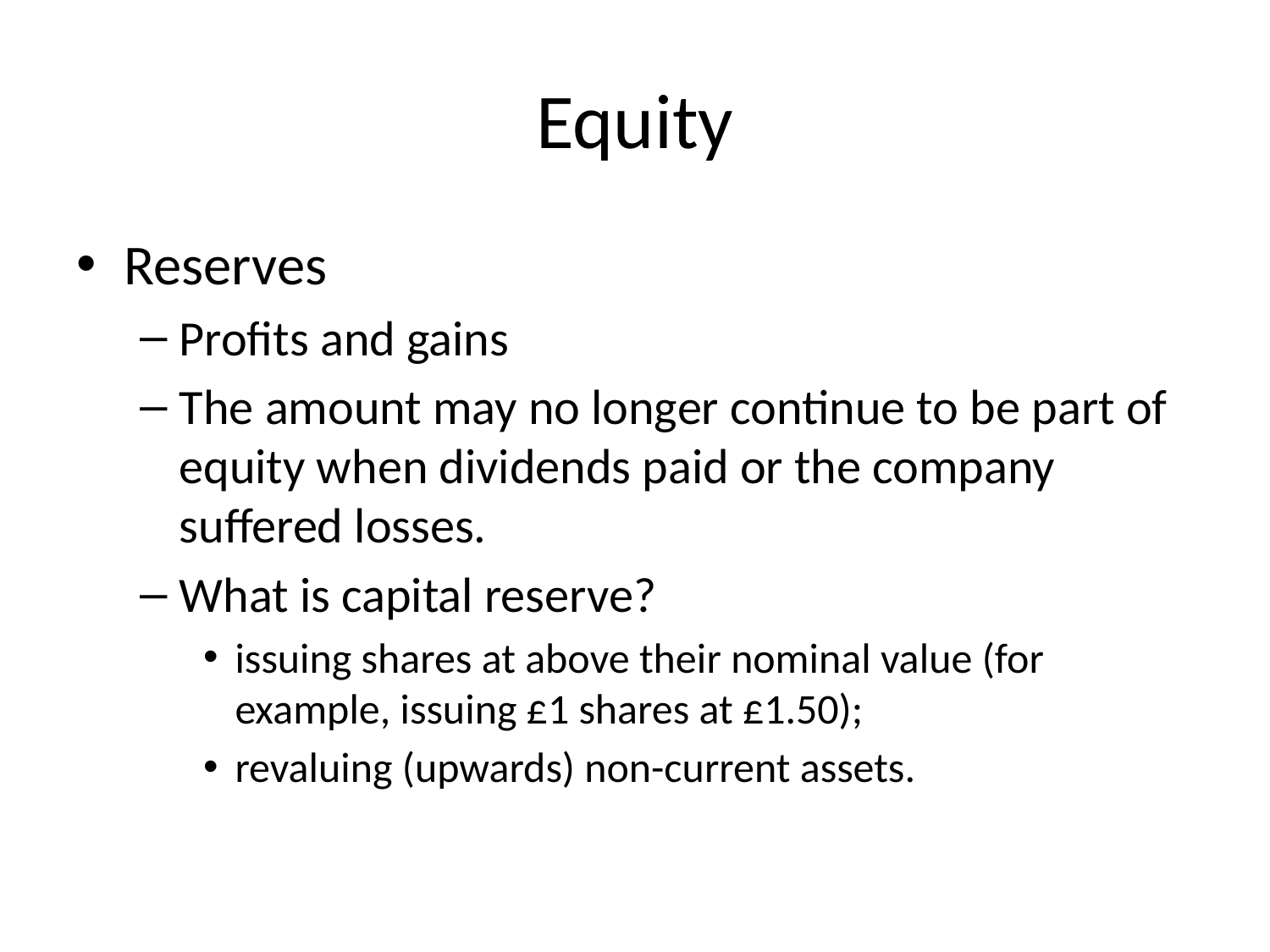

# Equity
Reserves
Profits and gains
The amount may no longer continue to be part of equity when dividends paid or the company suffered losses.
What is capital reserve?
issuing shares at above their nominal value (for example, issuing £1 shares at £1.50);
revaluing (upwards) non-current assets.